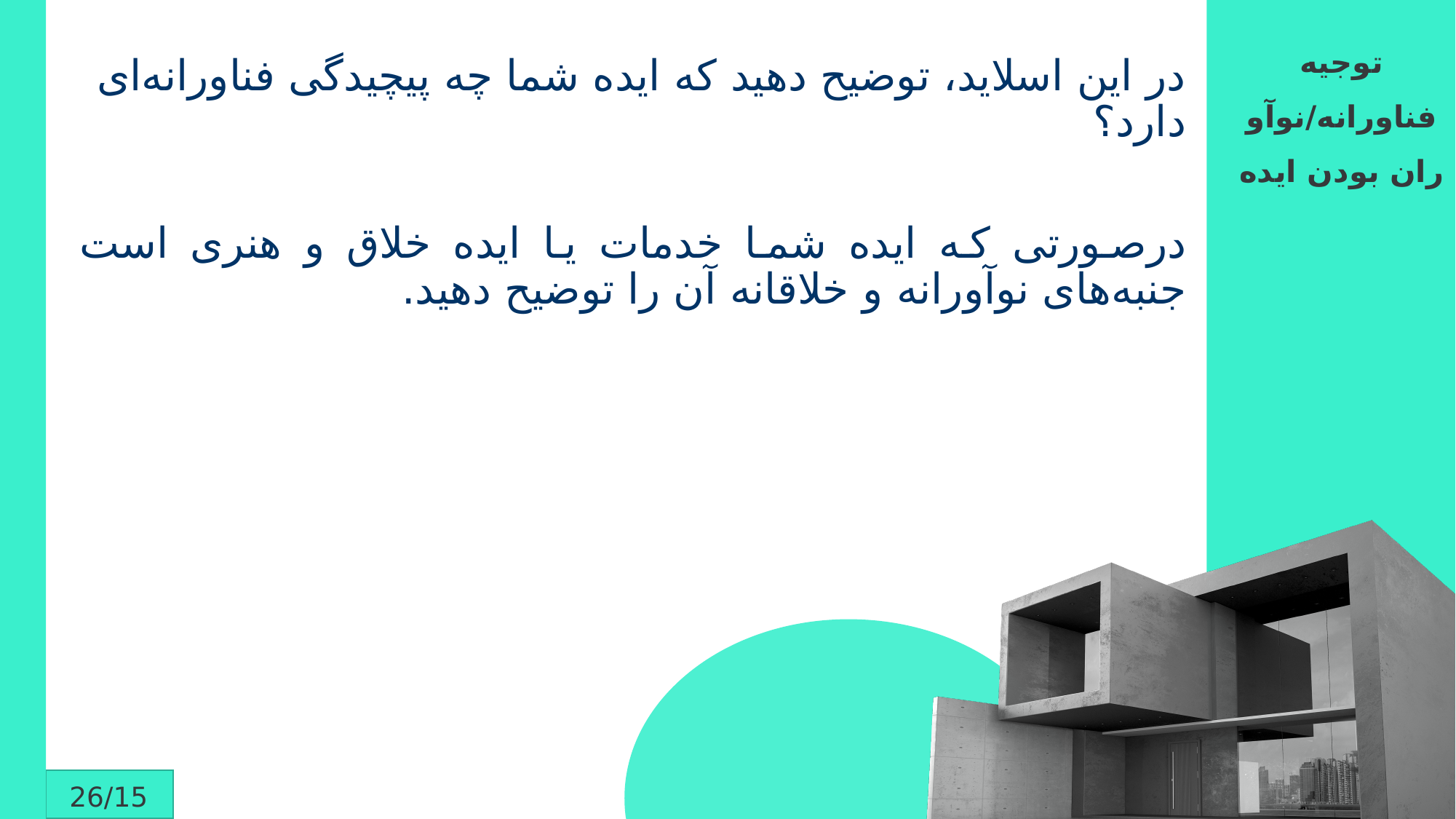

توجیه فناورانه/نوآوران بودن ايده
در این اسلاید، توضیح دهید که ایده شما چه پیچیدگی فناورانه‌ای دارد؟

درصورتی که ایده شما خدمات یا ایده خلاق و هنری است جنبه‌های نوآورانه و خلاقانه آن را توضیح دهید.